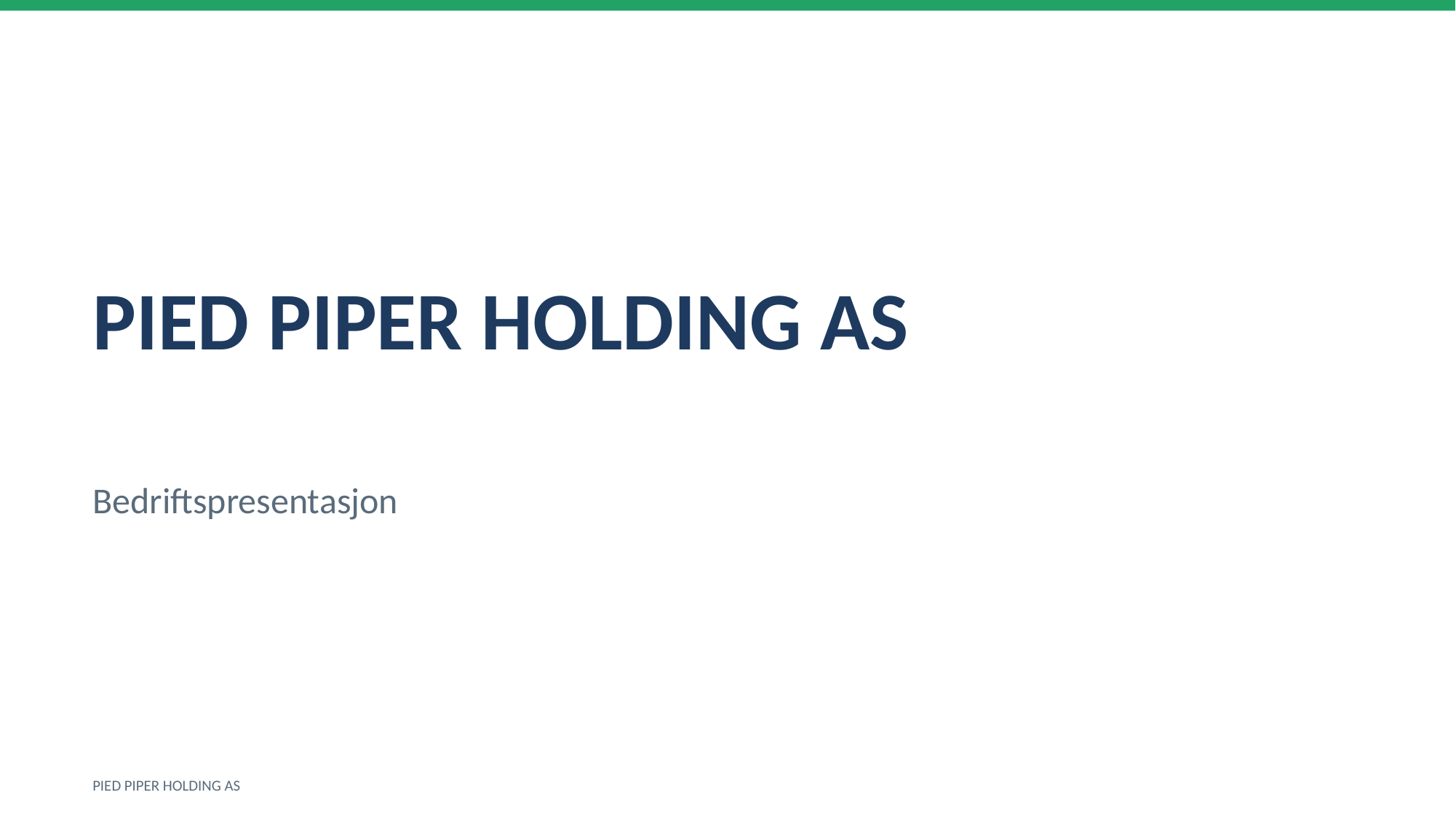

PIED PIPER HOLDING AS
Bedriftspresentasjon
PIED PIPER HOLDING AS